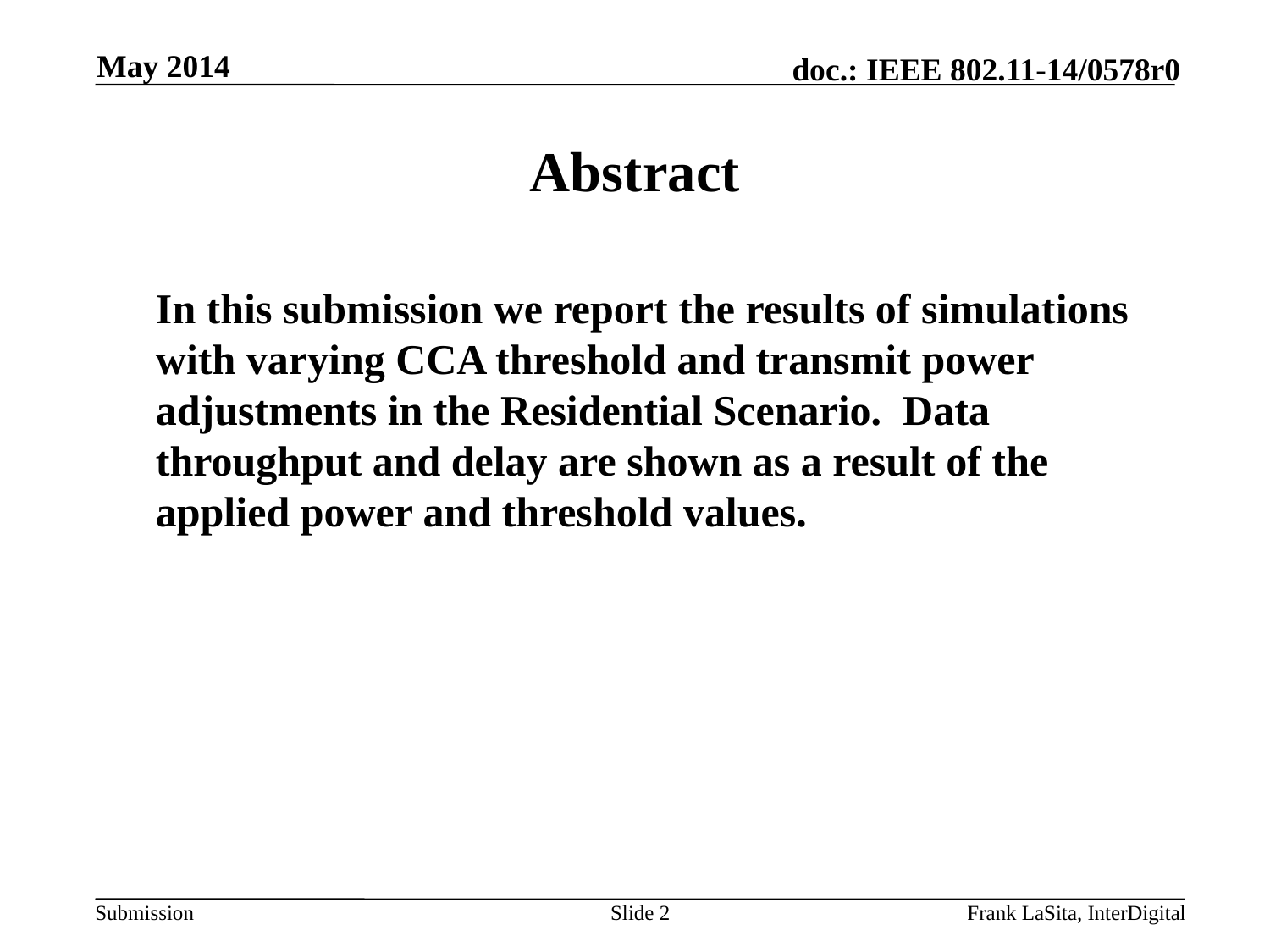

May 2014
# Abstract
In this submission we report the results of simulations with varying CCA threshold and transmit power adjustments in the Residential Scenario.  Data throughput and delay are shown as a result of the applied power and threshold values.
Slide 2
Frank LaSita, InterDigital